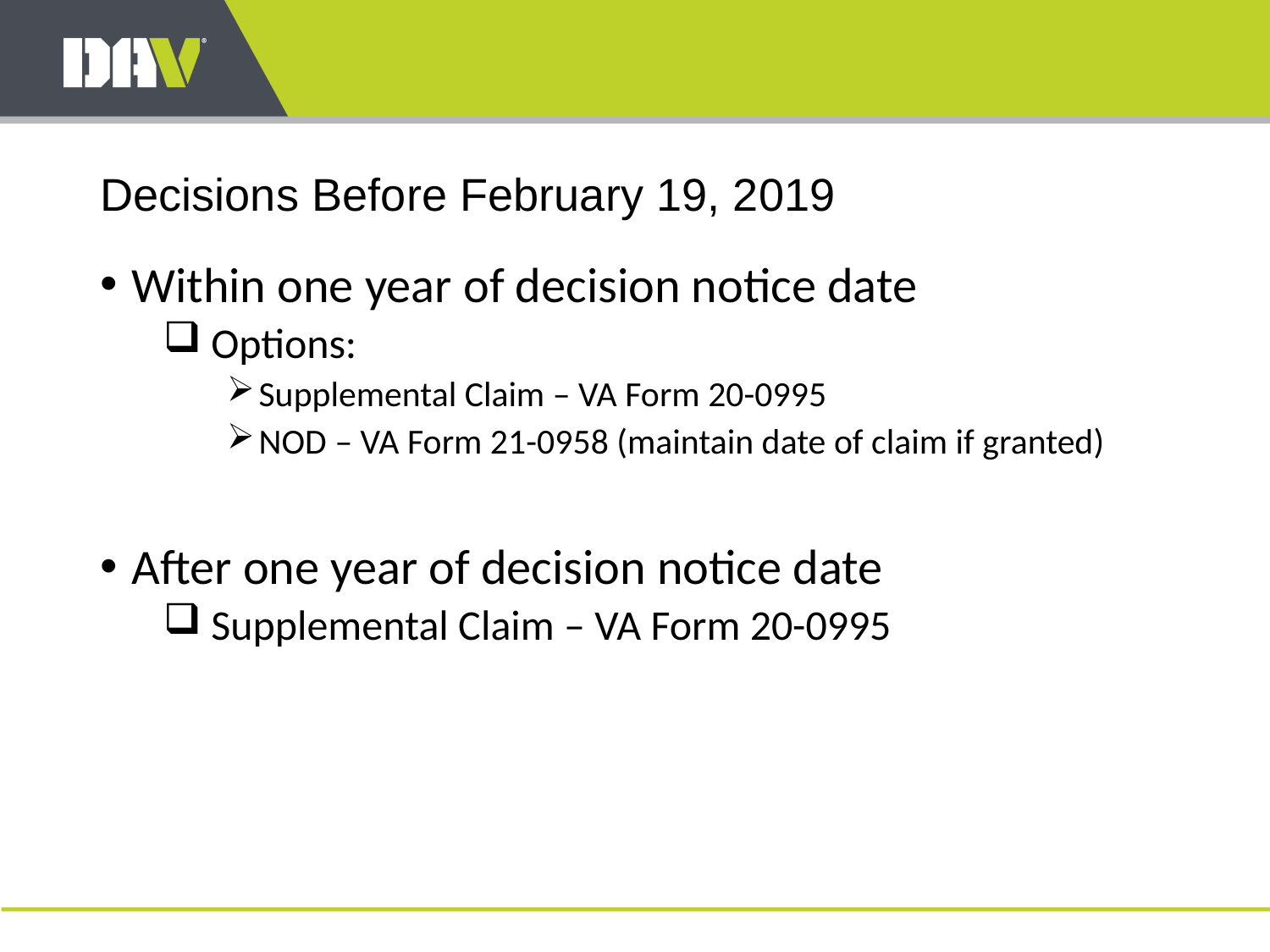

# Decisions Before February 19, 2019
Within one year of decision notice date
 Options:
Supplemental Claim – VA Form 20-0995
NOD – VA Form 21-0958 (maintain date of claim if granted)

After one year of decision notice date
 Supplemental Claim – VA Form 20-0995